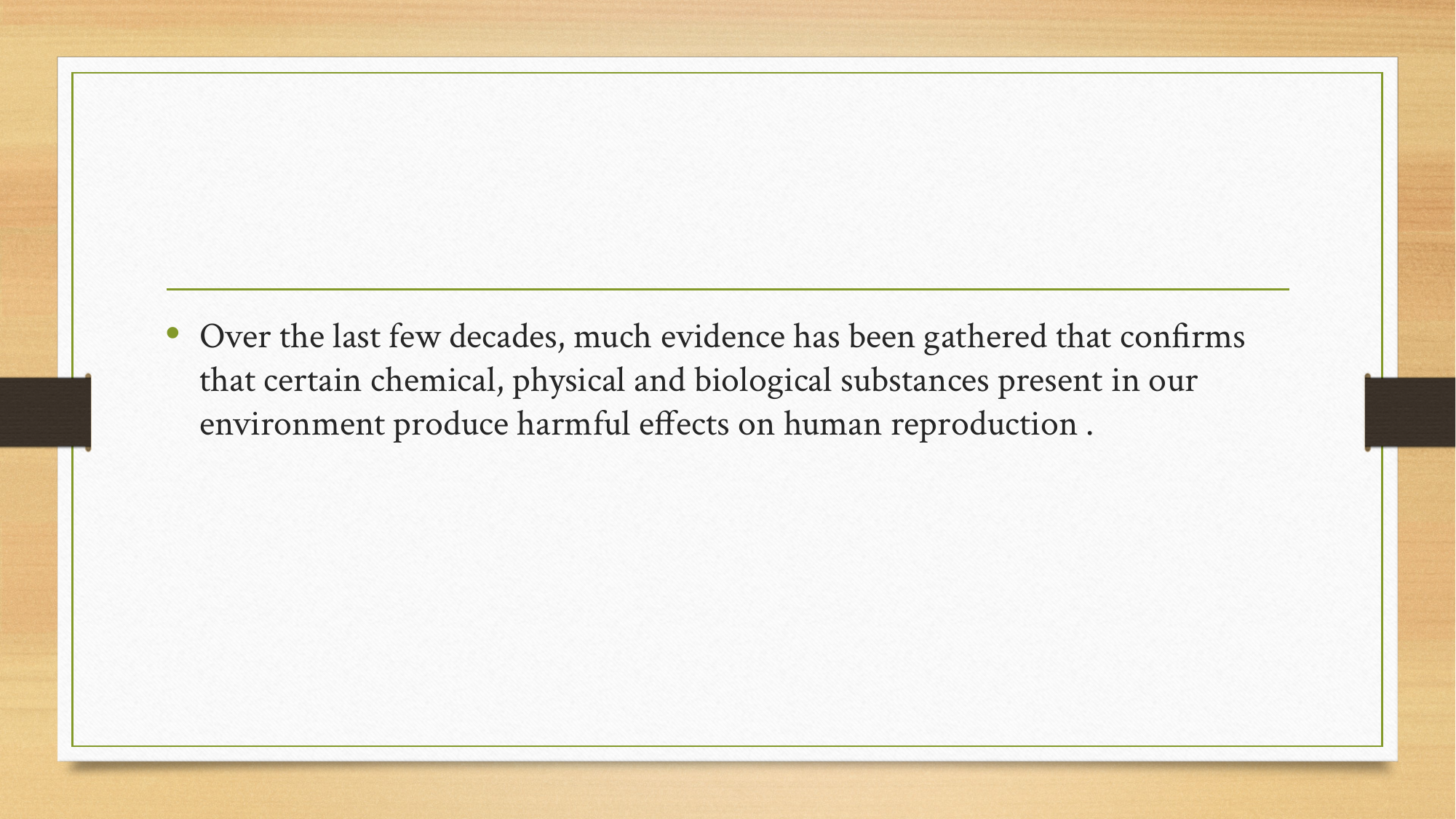

#
Over the last few decades, much evidence has been gathered that confirms that certain chemical, physical and biological substances present in our environment produce harmful effects on human reproduction .